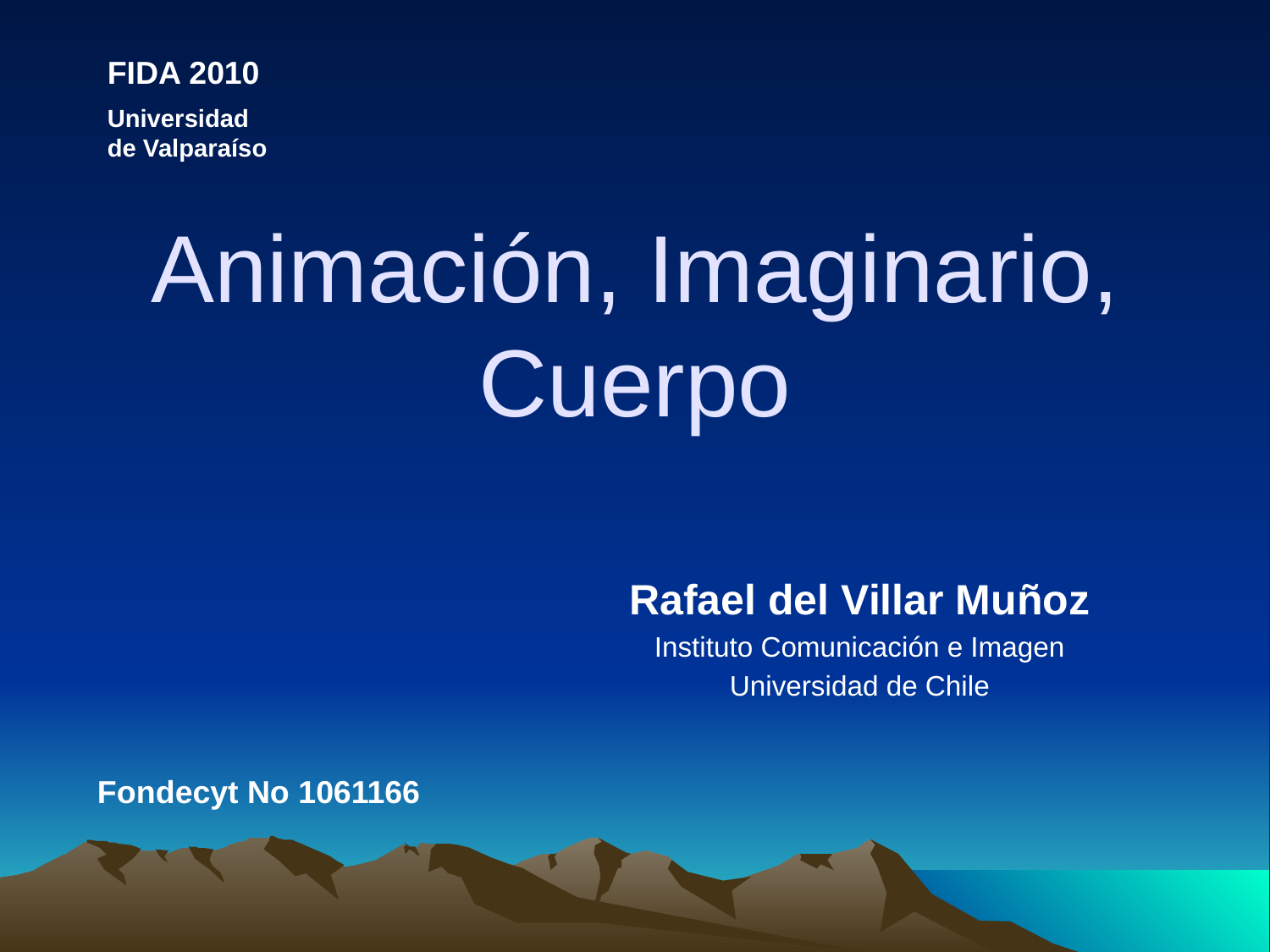

FIDA 2010
Universidad de Valparaíso
# Animación, Imaginario, Cuerpo
Rafael del Villar Muñoz
Instituto Comunicación e Imagen
Universidad de Chile
Fondecyt No 1061166